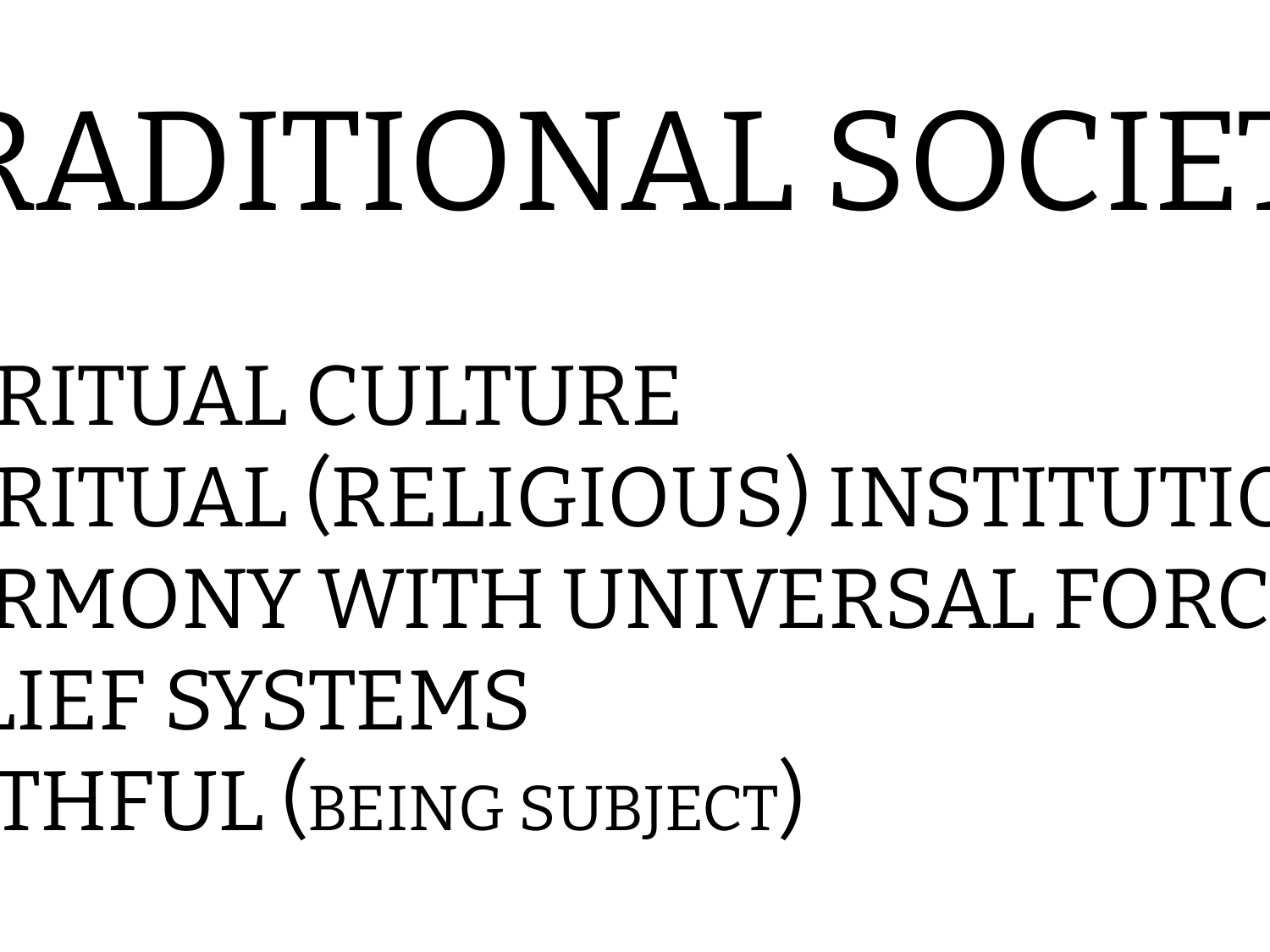

TRADITIONAL SOCIETY

SPIRITUAL CULTURE
SPIRITUAL (RELIGIOUS) INSTITUTION
HARMONY WITH UNIVERSAL FORCE(S)
BELIEF SYSTEMS
FAITHFUL (BEING SUBJECT)